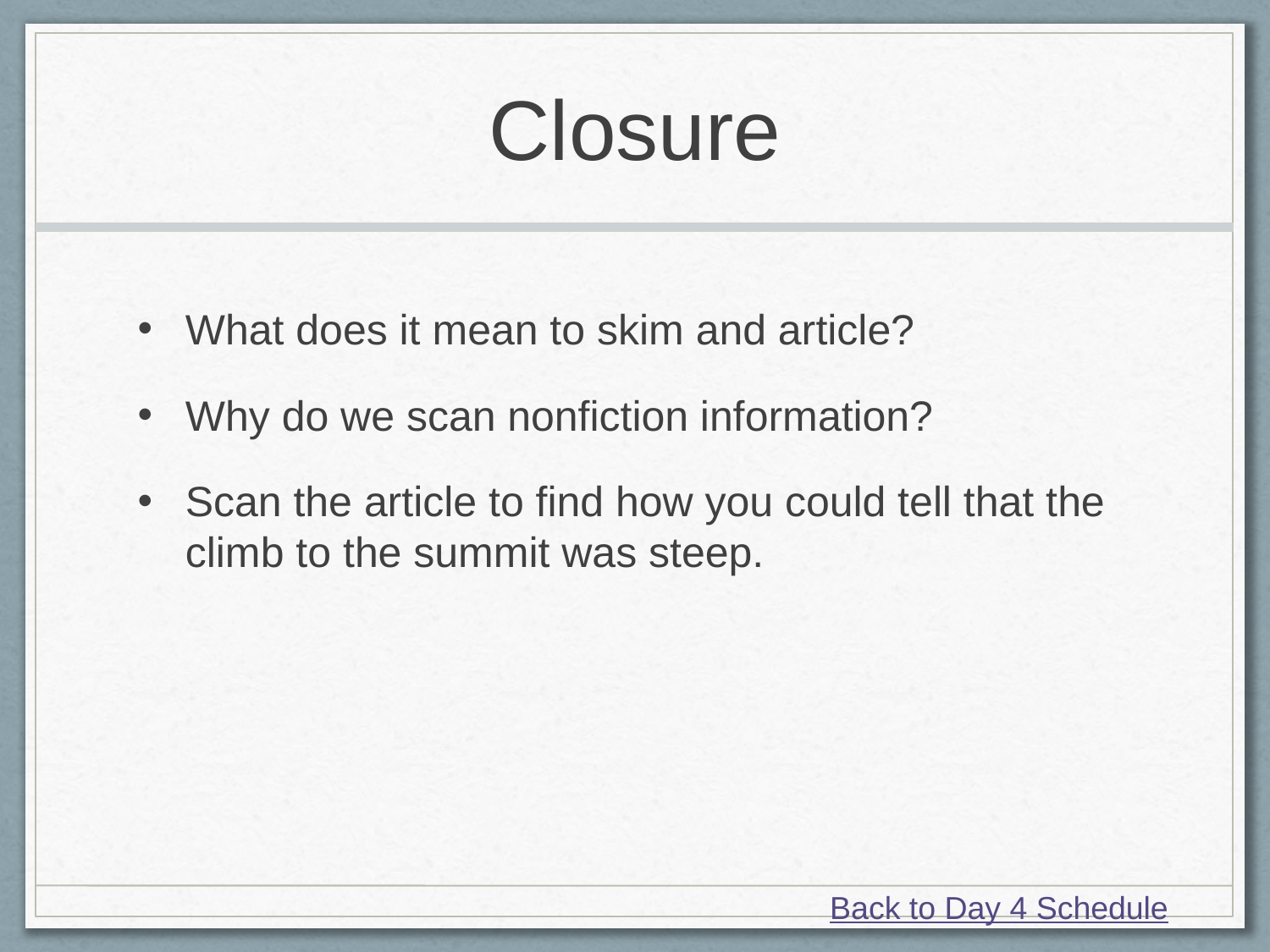

# Closure
What does it mean to skim and article?
Why do we scan nonfiction information?
Scan the article to find how you could tell that the climb to the summit was steep.
Back to Day 4 Schedule